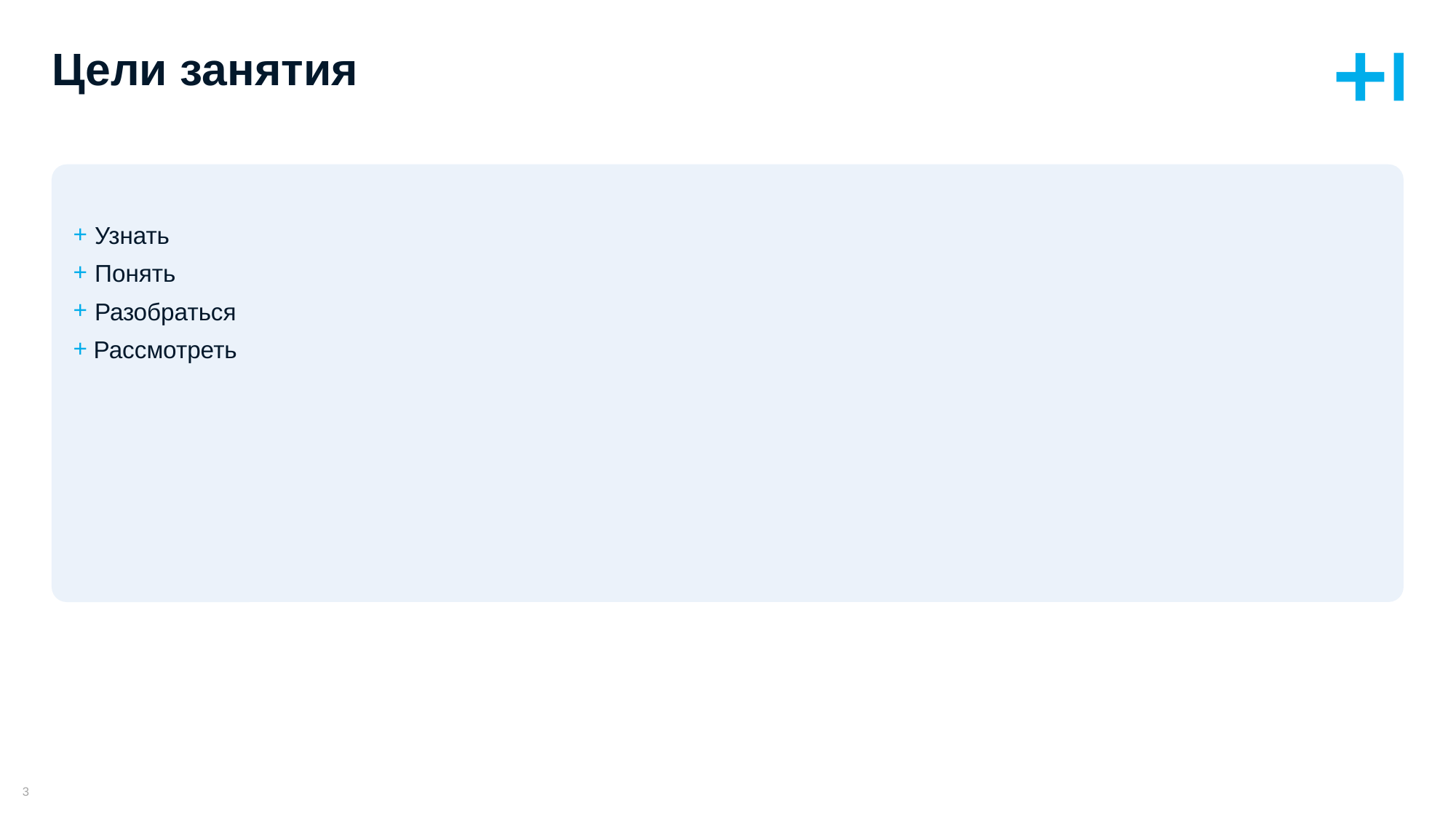

# Цели занятия

Узнать
Понять
Разобраться
Рассмотреть